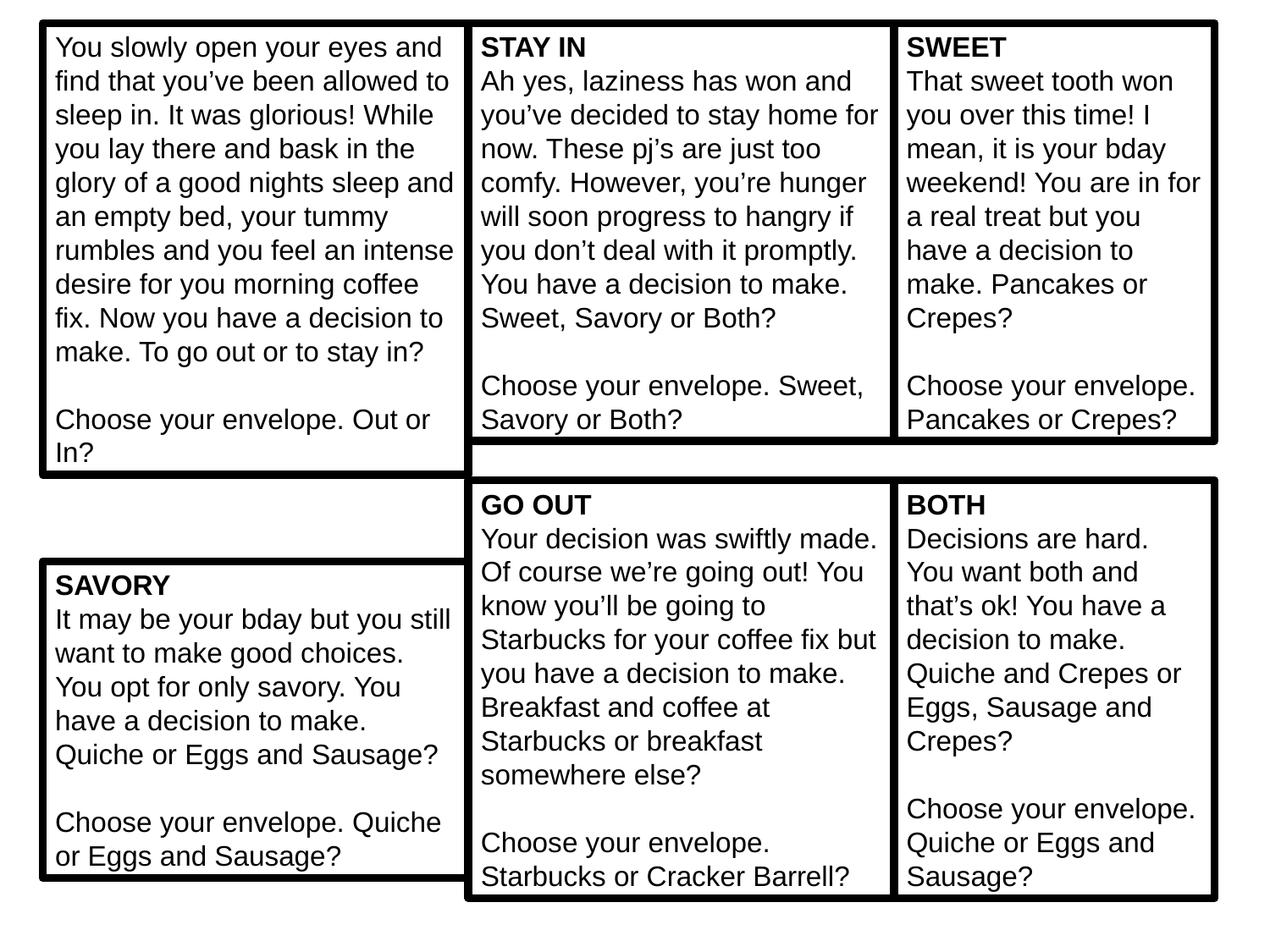

SWEET
That sweet tooth won you over this time! I mean, it is your bday weekend! You are in for a real treat but you have a decision to make. Pancakes or Crepes?

Choose your envelope. Pancakes or Crepes?
You slowly open your eyes and find that you’ve been allowed to sleep in. It was glorious! While you lay there and bask in the glory of a good nights sleep and an empty bed, your tummy rumbles and you feel an intense desire for you morning coffee fix. Now you have a decision to make. To go out or to stay in?

Choose your envelope. Out or In?
STAY IN
Ah yes, laziness has won and you’ve decided to stay home for now. These pj’s are just too comfy. However, you’re hunger will soon progress to hangry if you don’t deal with it promptly. You have a decision to make. Sweet, Savory or Both?

Choose your envelope. Sweet, Savory or Both?
BOTH
Decisions are hard. You want both and that’s ok! You have a decision to make. Quiche and Crepes or Eggs, Sausage and Crepes?

Choose your envelope. Quiche or Eggs and Sausage?
GO OUT
Your decision was swiftly made. Of course we’re going out! You know you’ll be going to Starbucks for your coffee fix but you have a decision to make. Breakfast and coffee at Starbucks or breakfast somewhere else?
Choose your envelope. Starbucks or Cracker Barrell?
SAVORY
It may be your bday but you still want to make good choices. You opt for only savory. You have a decision to make. Quiche or Eggs and Sausage?

Choose your envelope. Quiche or Eggs and Sausage?